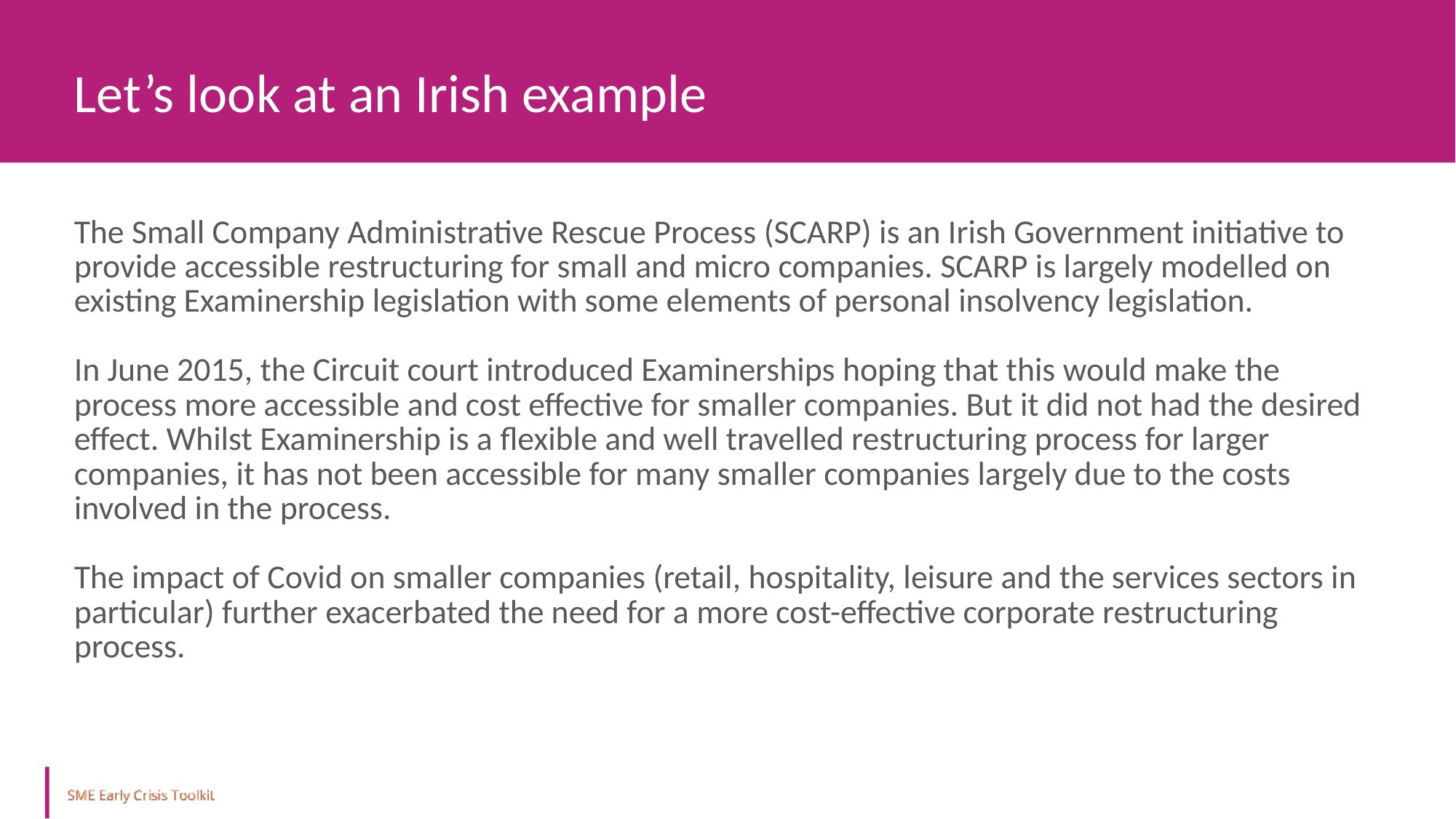

Let’s look at an Irish example
The Small Company Administrative Rescue Process (SCARP) is an Irish Government initiative to provide accessible restructuring for small and micro companies. SCARP is largely modelled on existing Examinership legislation with some elements of personal insolvency legislation.

In June 2015, the Circuit court introduced Examinerships hoping that this would make the process more accessible and cost effective for smaller companies. But it did not had the desired effect. Whilst Examinership is a flexible and well travelled restructuring process for larger companies, it has not been accessible for many smaller companies largely due to the costs involved in the process.

The impact of Covid on smaller companies (retail, hospitality, leisure and the services sectors in particular) further exacerbated the need for a more cost-effective corporate restructuring process.